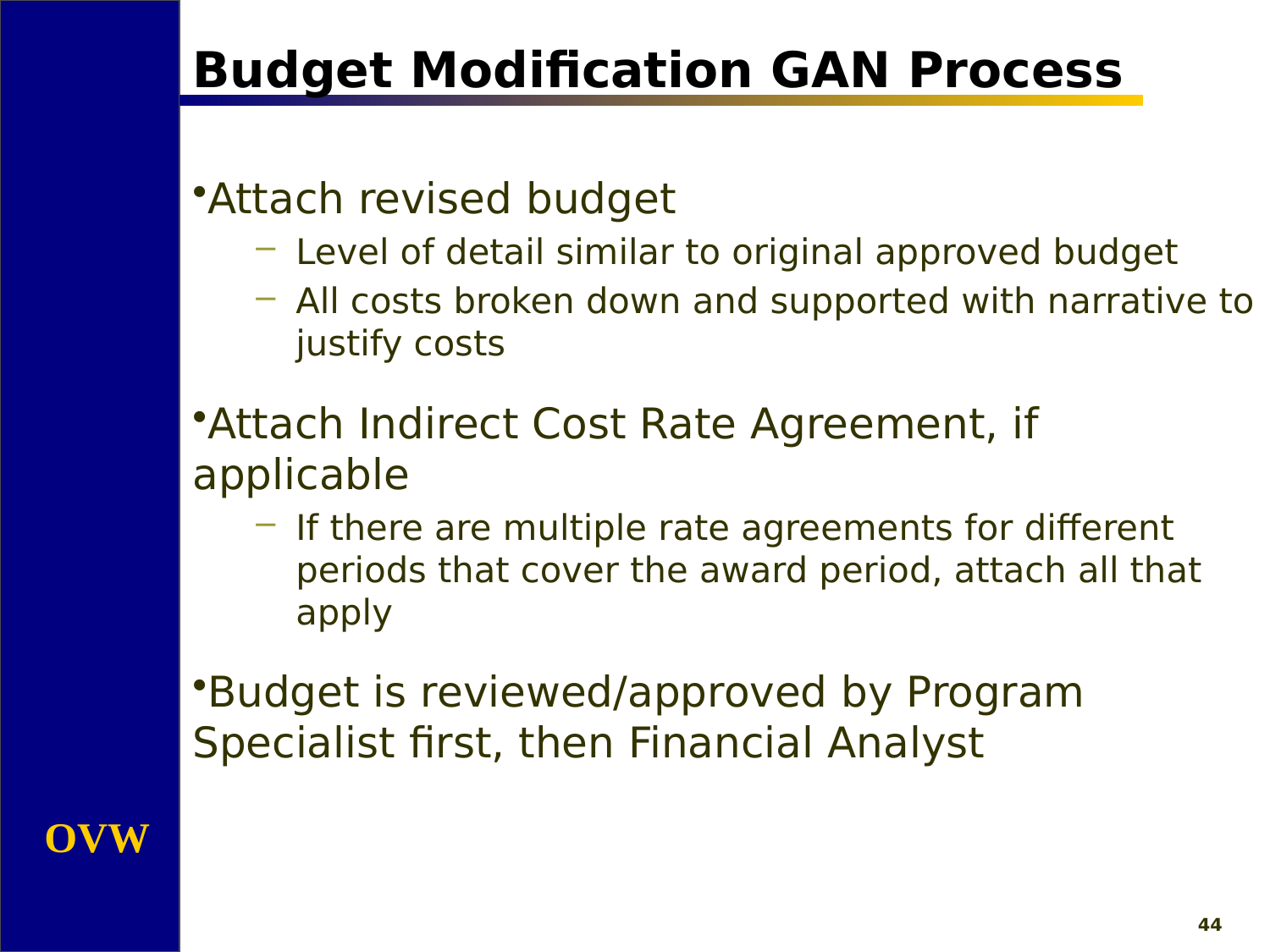

# Budget Modification GAN Process

Attach revised budget
Level of detail similar to original approved budget
All costs broken down and supported with narrative to justify costs

Attach Indirect Cost Rate Agreement, if applicable
If there are multiple rate agreements for different periods that cover the award period, attach all that apply

Budget is reviewed/approved by Program Specialist first, then Financial Analyst